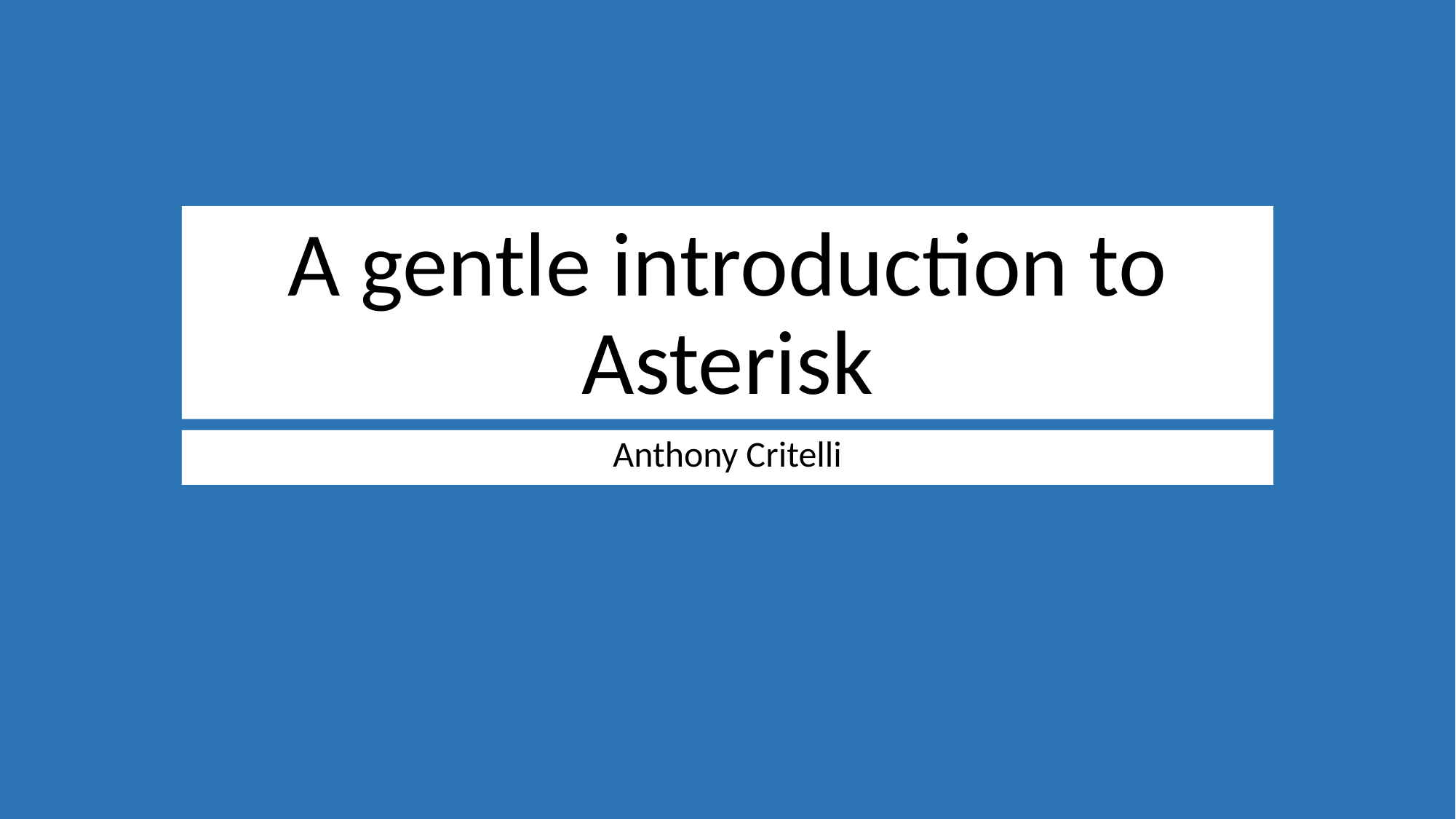

# A gentle introduction to Asterisk
Anthony Critelli